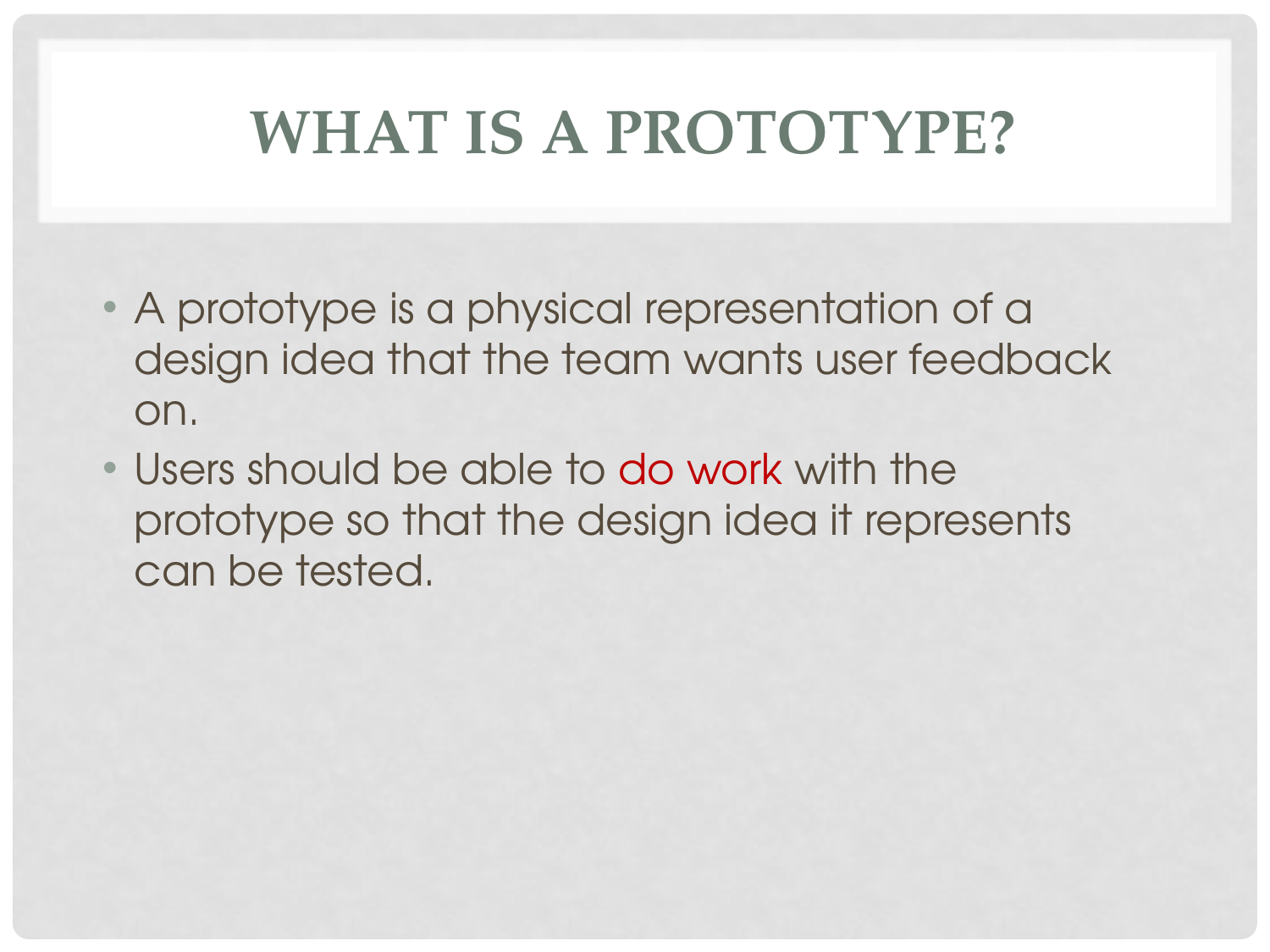

# What is a prototype?
A prototype is a physical representation of a design idea that the team wants user feedback on.
Users should be able to do work with the prototype so that the design idea it represents can be tested.